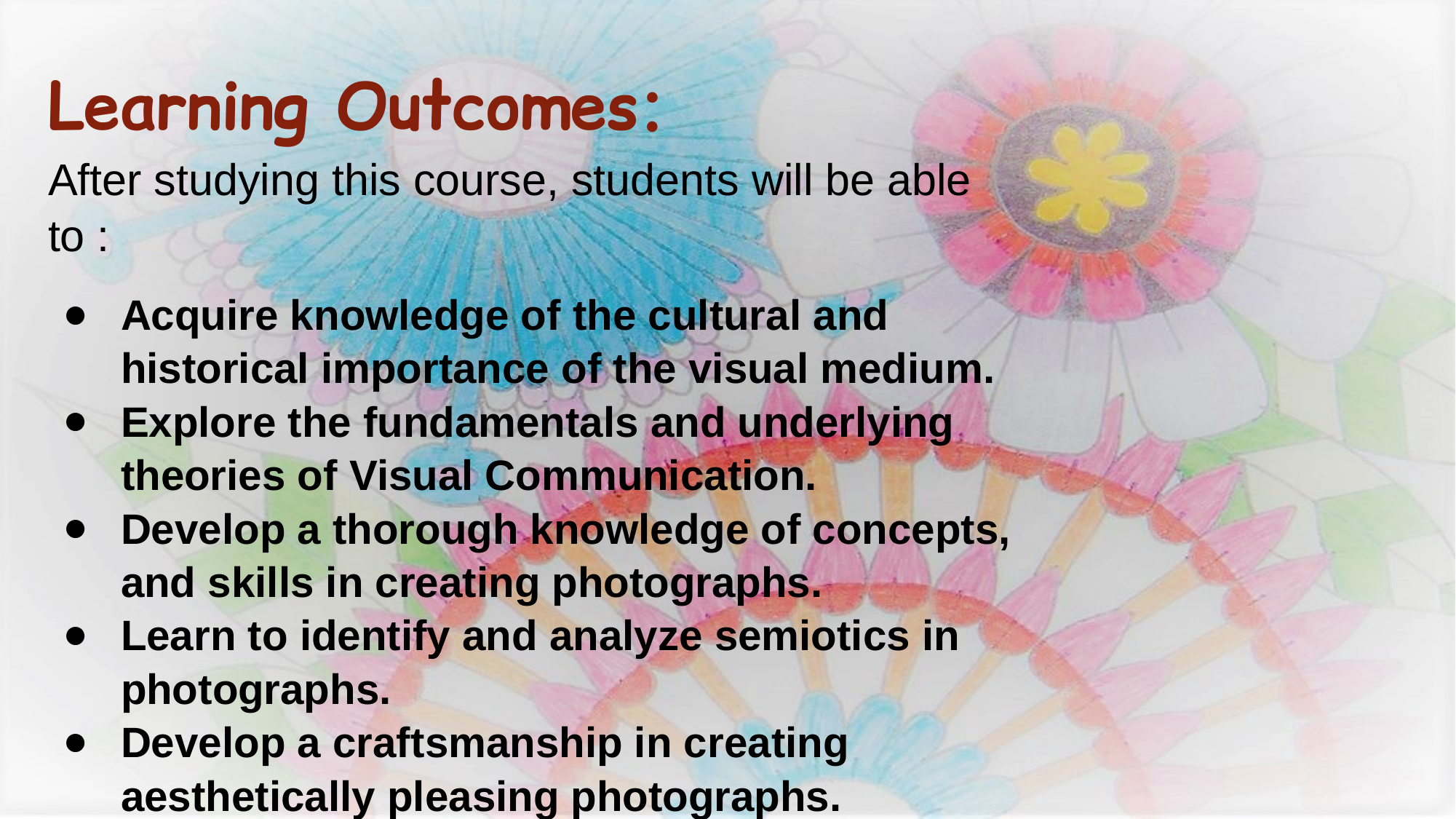

# Learning Outcomes:
After studying this course, students will be able to :
Acquire knowledge of the cultural and historical importance of the visual medium.
Explore the fundamentals and underlying theories of Visual Communication.
Develop a thorough knowledge of concepts, and skills in creating photographs.
Learn to identify and analyze semiotics in photographs.
Develop a craftsmanship in creating aesthetically pleasing photographs.